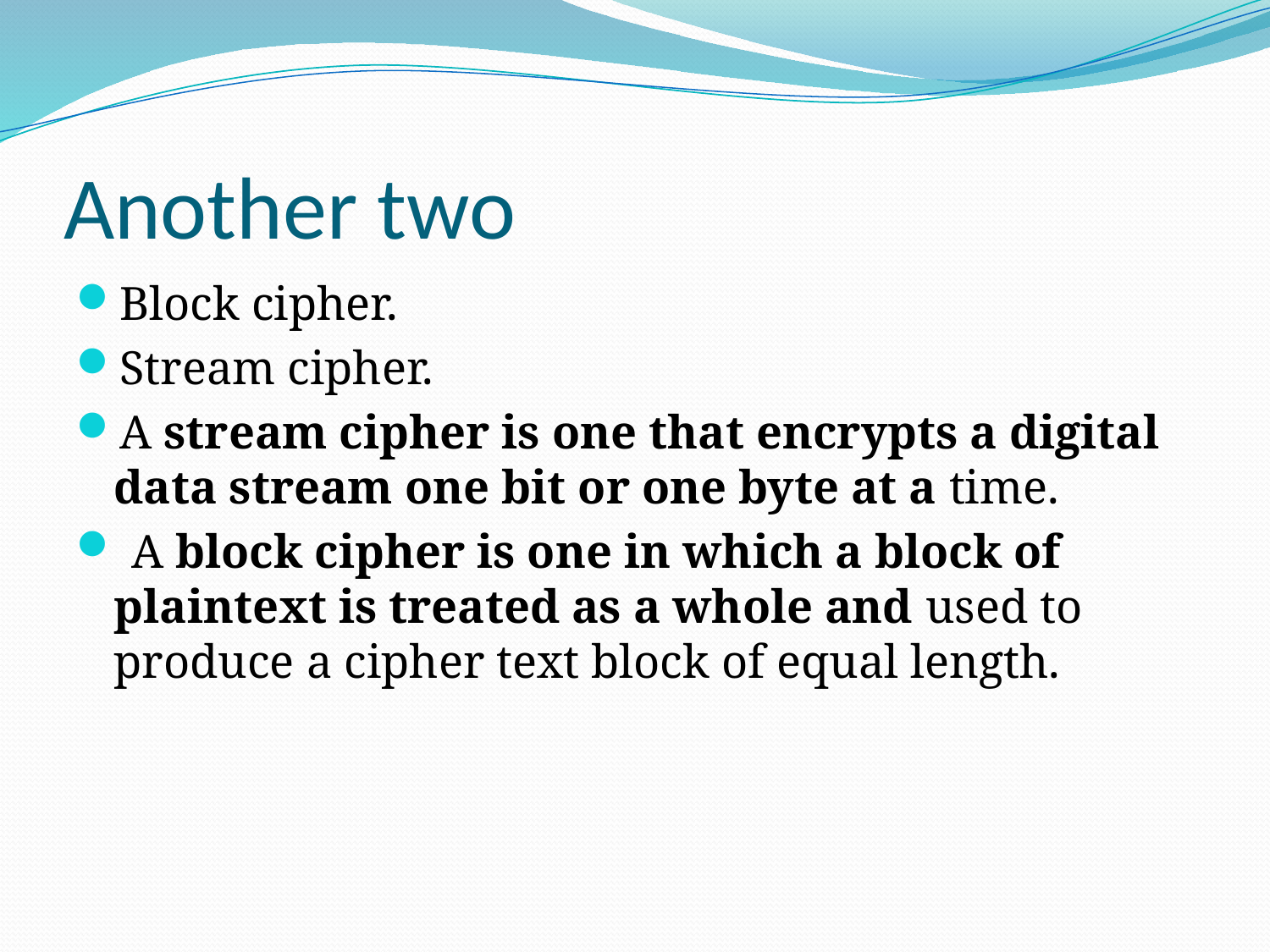

# Another two
Block cipher.
Stream cipher.
A stream cipher is one that encrypts a digital data stream one bit or one byte at a time.
 A block cipher is one in which a block of plaintext is treated as a whole and used to produce a cipher text block of equal length.